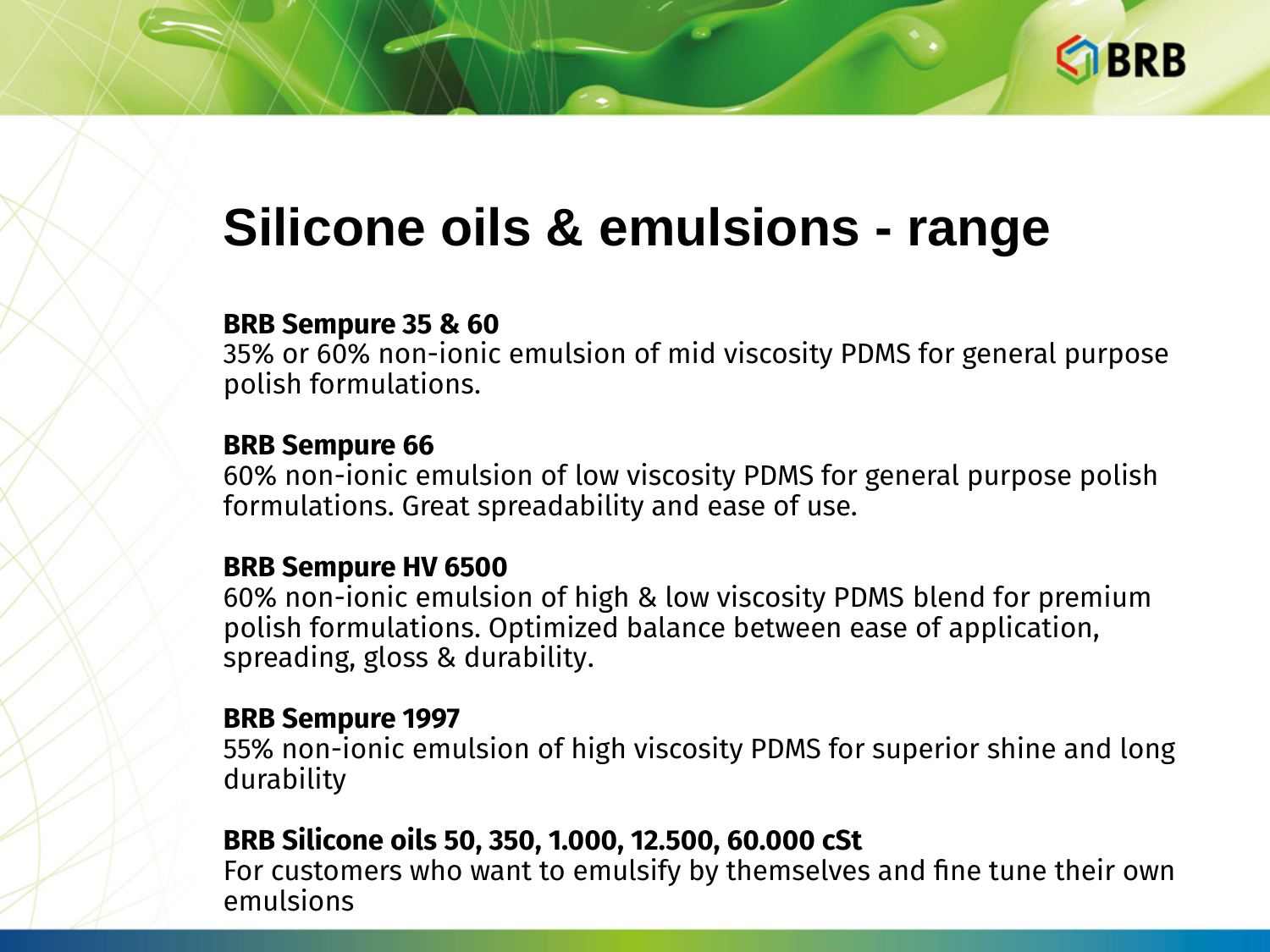

# Silicone oils & emulsions - range
BRB Sempure 35 & 60
35% or 60% non-ionic emulsion of mid viscosity PDMS for general purpose polish formulations.

BRB Sempure 66
60% non-ionic emulsion of low viscosity PDMS for general purpose polish formulations. Great spreadability and ease of use.

BRB Sempure HV 6500
60% non-ionic emulsion of high & low viscosity PDMS blend for premium polish formulations. Optimized balance between ease of application, spreading, gloss & durability.

BRB Sempure 1997
55% non-ionic emulsion of high viscosity PDMS for superior shine and long durability

BRB Silicone oils 50, 350, 1.000, 12.500, 60.000 cSt
For customers who want to emulsify by themselves and fine tune their own emulsions